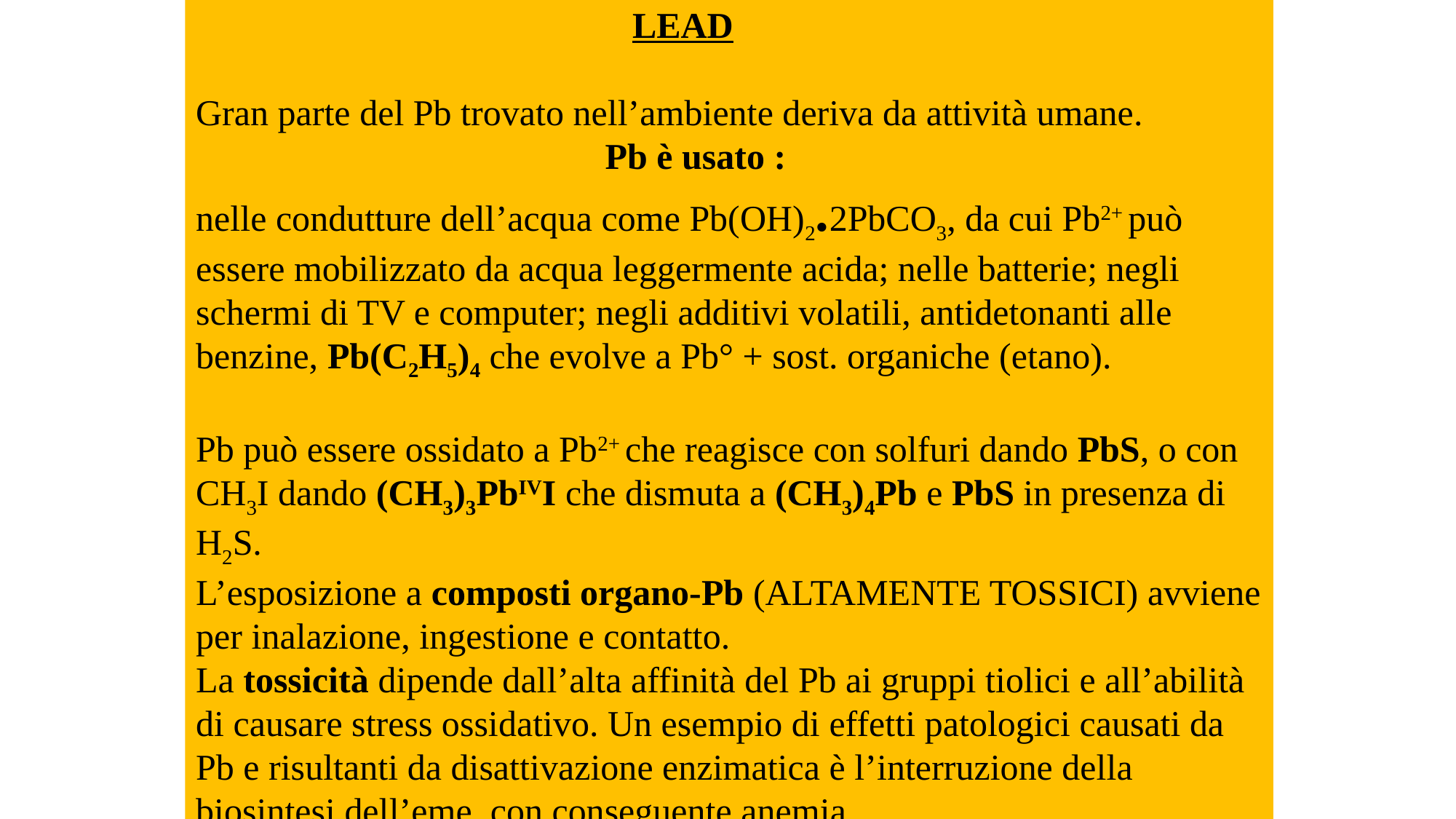

LEAD

Gran parte del Pb trovato nell’ambiente deriva da attività umane.
                                             Pb è usato :
nelle condutture dell’acqua come Pb(OH)2.2PbCO3, da cui Pb2+ può essere mobilizzato da acqua leggermente acida; nelle batterie; negli schermi di TV e computer; negli additivi volatili, antidetonanti alle benzine, Pb(C2H5)4 che evolve a Pb° + sost. organiche (etano).

Pb può essere ossidato a Pb2+ che reagisce con solfuri dando PbS, o con CH3I dando (CH3)3PbIVI che dismuta a (CH3)4Pb e PbS in presenza di H2S.
L’esposizione a composti organo-Pb (ALTAMENTE TOSSICI) avviene per inalazione, ingestione e contatto.
La tossicità dipende dall’alta affinità del Pb ai gruppi tiolici e all’abilità di causare stress ossidativo. Un esempio di effetti patologici causati da Pb e risultanti da disattivazione enzimatica è l’interruzione della biosintesi dell’eme, con conseguente anemia.